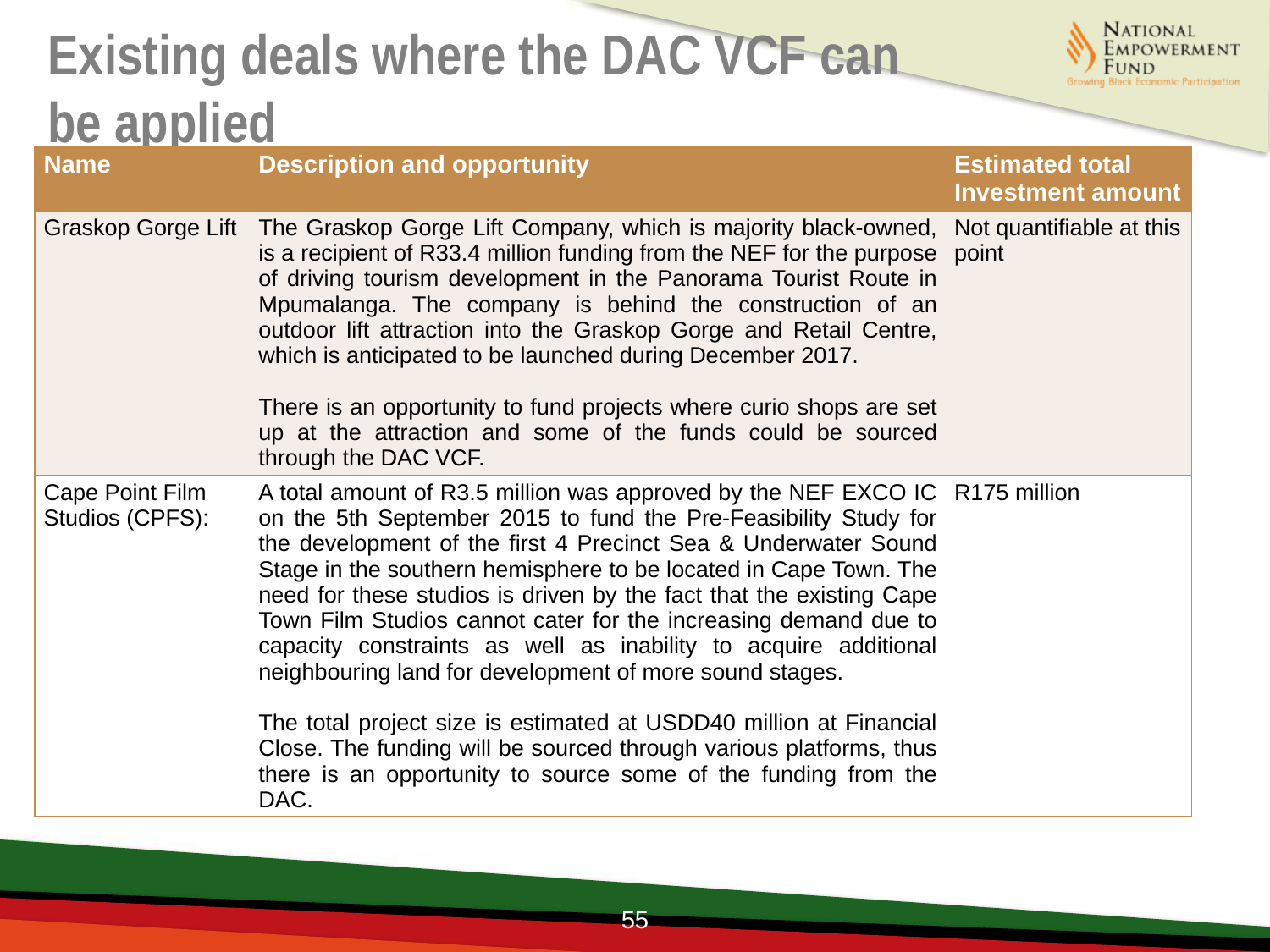

Existing deals where the DAC VCF can be applied
| Name | Description and opportunity | Estimated total Investment amount |
| --- | --- | --- |
| Graskop Gorge Lift | The Graskop Gorge Lift Company, which is majority black-owned, is a recipient of R33.4 million funding from the NEF for the purpose of driving tourism development in the Panorama Tourist Route in Mpumalanga. The company is behind the construction of an outdoor lift attraction into the Graskop Gorge and Retail Centre, which is anticipated to be launched during December 2017. There is an opportunity to fund projects where curio shops are set up at the attraction and some of the funds could be sourced through the DAC VCF. | Not quantifiable at this point |
| Cape Point Film Studios (CPFS): | A total amount of R3.5 million was approved by the NEF EXCO IC on the 5th September 2015 to fund the Pre-Feasibility Study for the development of the first 4 Precinct Sea & Underwater Sound Stage in the southern hemisphere to be located in Cape Town. The need for these studios is driven by the fact that the existing Cape Town Film Studios cannot cater for the increasing demand due to capacity constraints as well as inability to acquire additional neighbouring land for development of more sound stages. The total project size is estimated at USDD40 million at Financial Close. The funding will be sourced through various platforms, thus there is an opportunity to source some of the funding from the DAC. | R175 million |
55